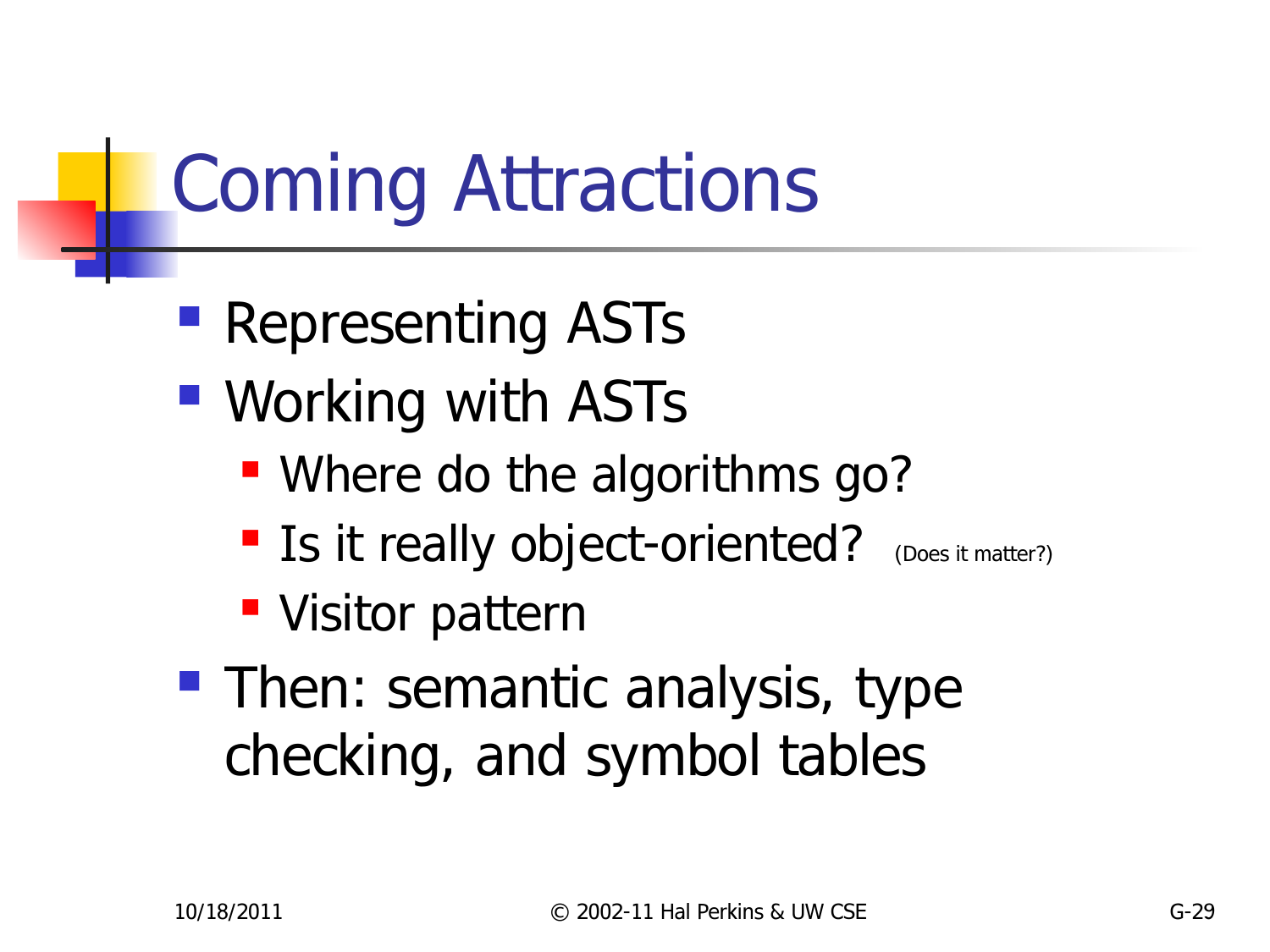

# Coming Attractions
Representing ASTs
Working with ASTs
Where do the algorithms go?
Is it really object-oriented?  (Does it matter?)
Visitor pattern
Then: semantic analysis, type checking, and symbol tables
10/18/2011
© 2002-11 Hal Perkins & UW CSE
G-29